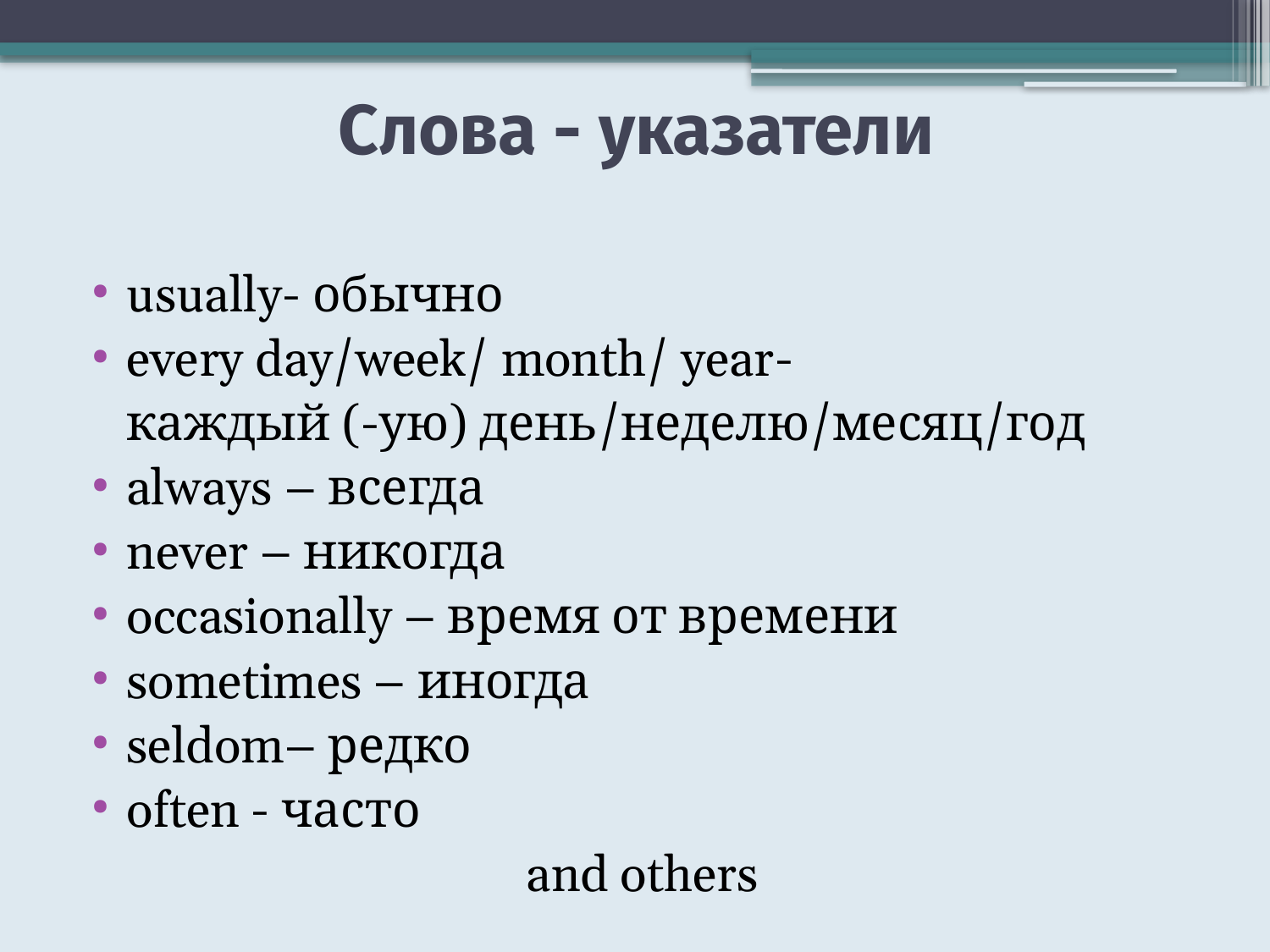

# Слова - указатели
usually- обычно
every day/week/ month/ year-
   каждый (-ую) день/неделю/месяц/год
always – всегда
never – никогда
occasionally – время от времени
sometimes – иногда
seldom– редко
often - часто
and others